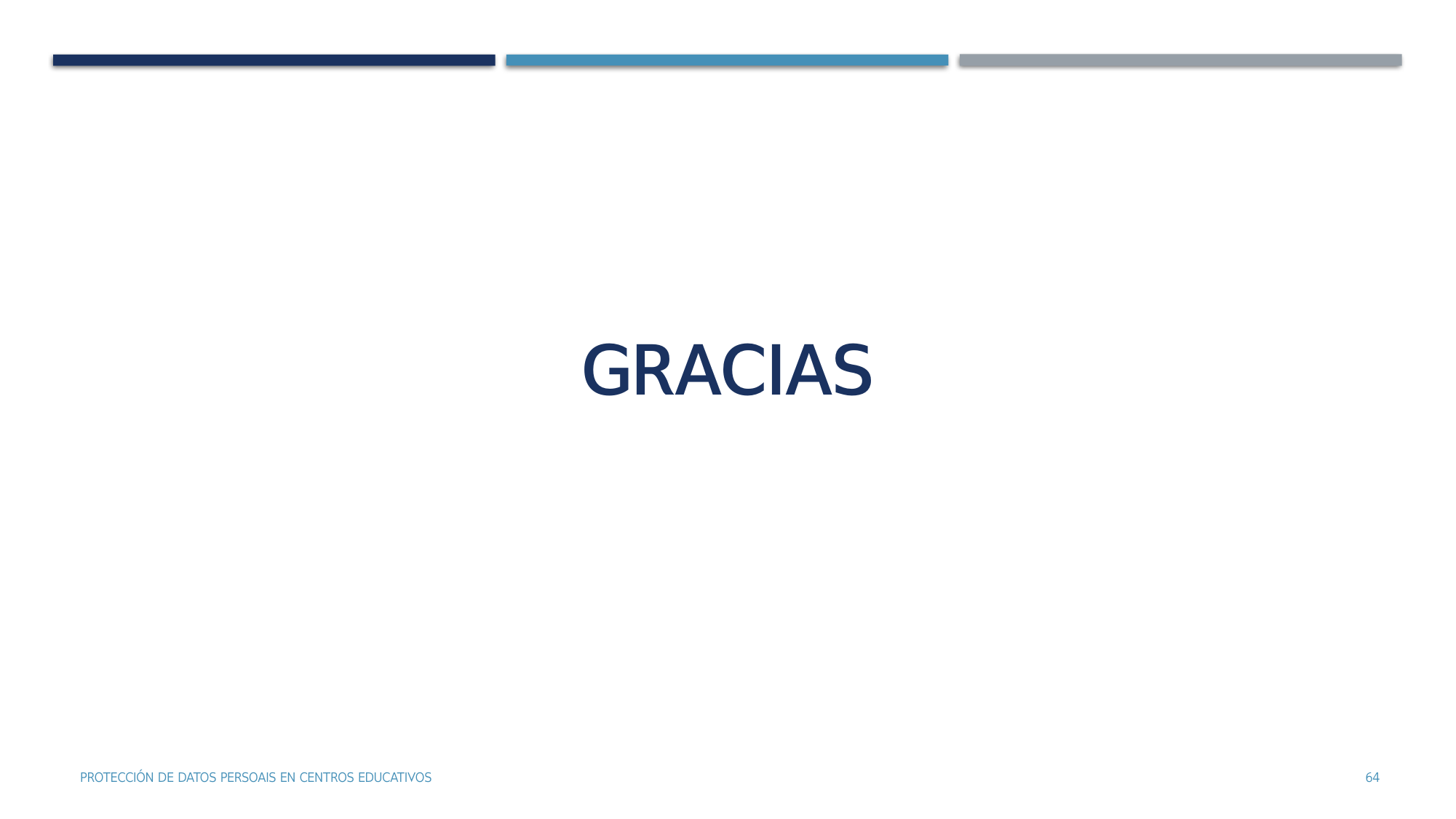

GRACIAS
64
PROTECCIÓN DE DATOS PERSOAIS EN CENTROS EDUCATIVOS